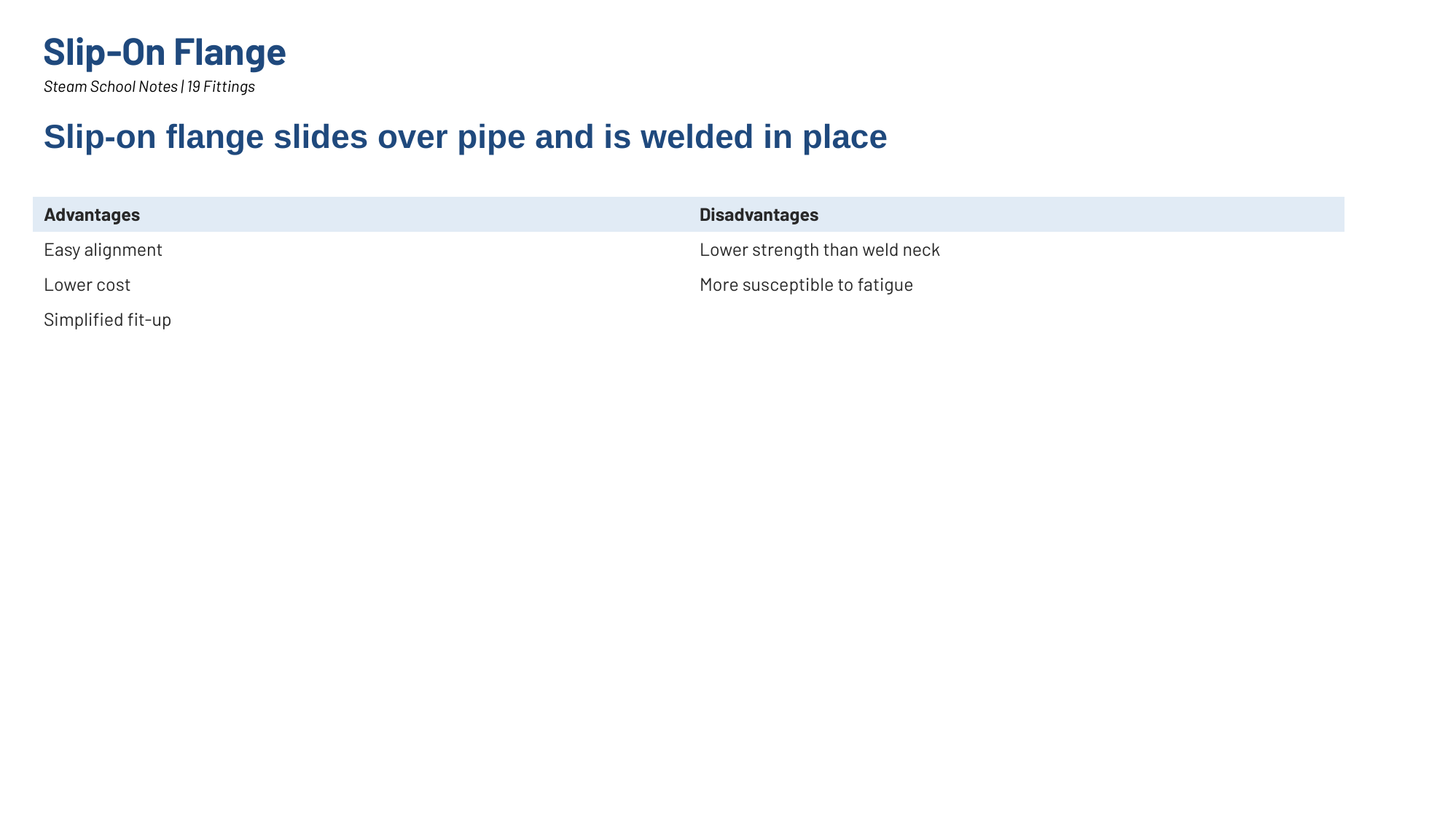

Slip-On Flange
Steam School Notes | 19 Fittings
Slip-on flange slides over pipe and is welded in place
| Advantages | Disadvantages |
| --- | --- |
| Easy alignment | Lower strength than weld neck |
| Lower cost | More susceptible to fatigue |
| Simplified fit-up |  |